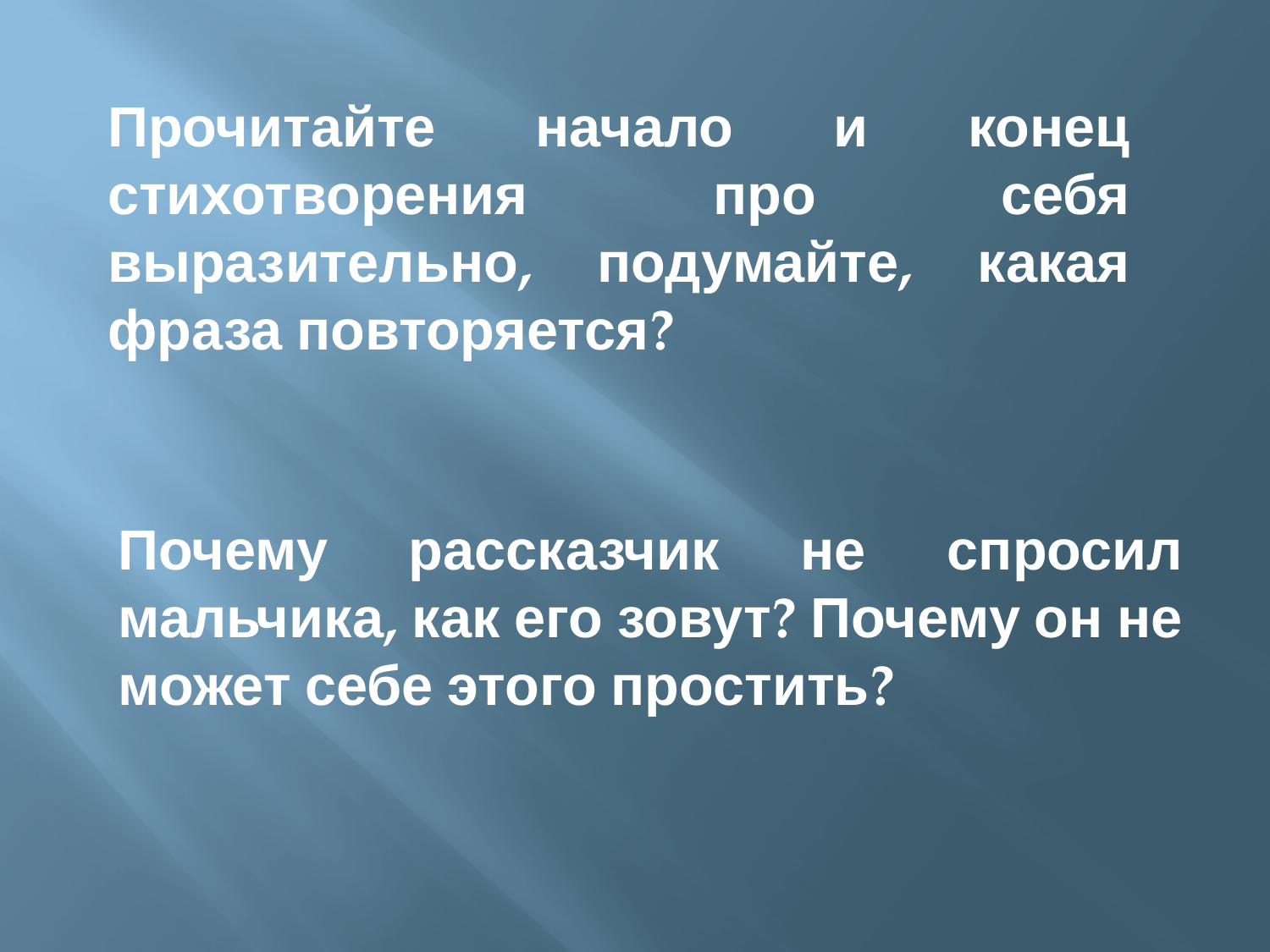

Прочитайте начало и конец стихотворения про себя выразительно, подумайте, какая фраза повторяется?

Почему рассказчик не спросил мальчика, как его зовут? Почему он не может себе этого простить?